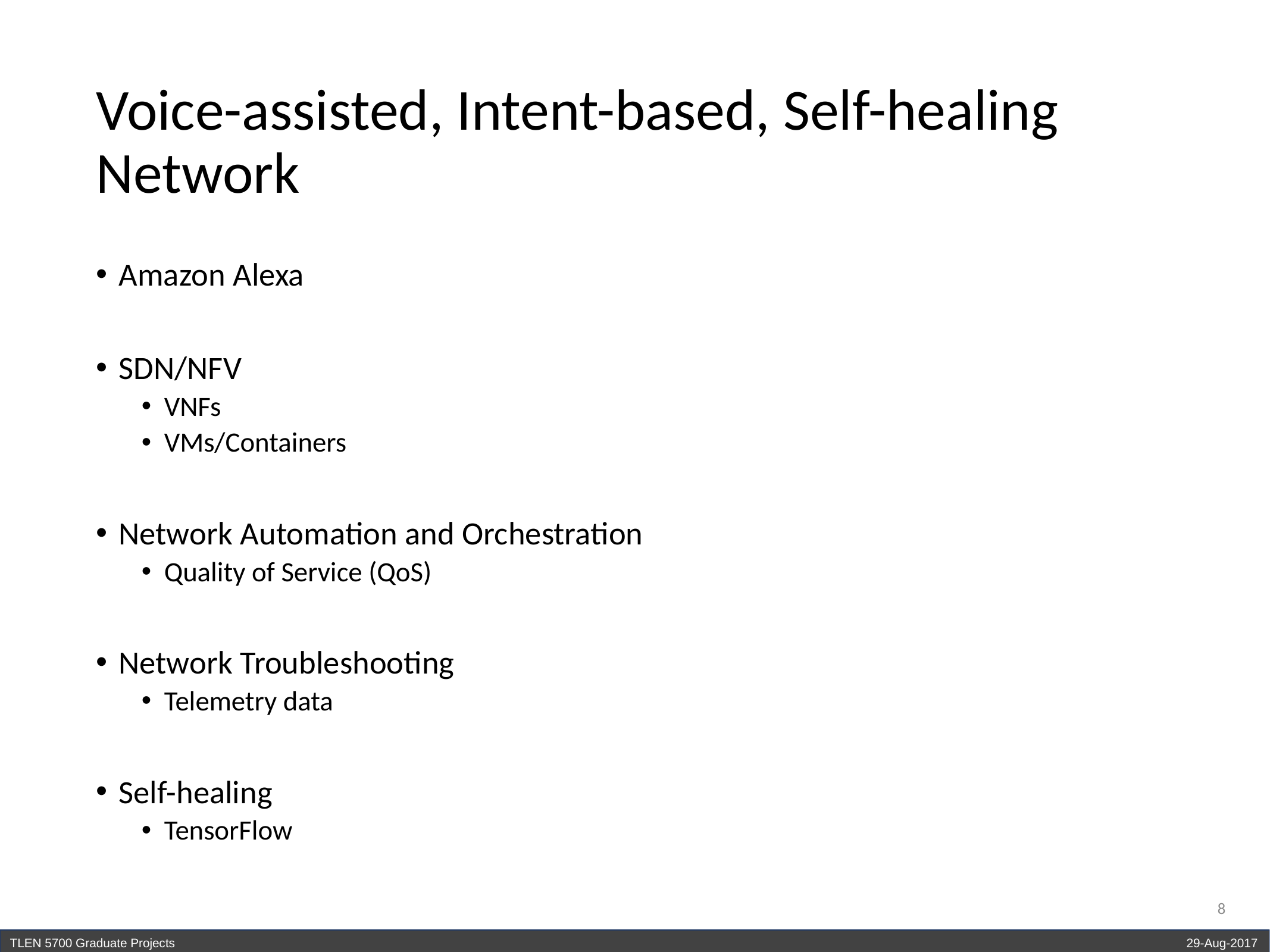

# Voice-assisted, Intent-based, Self-healing Network
Amazon Alexa

SDN/NFV
VNFs
VMs/Containers

Network Automation and Orchestration
Quality of Service (QoS)

Network Troubleshooting
Telemetry data

Self-healing
TensorFlow
8